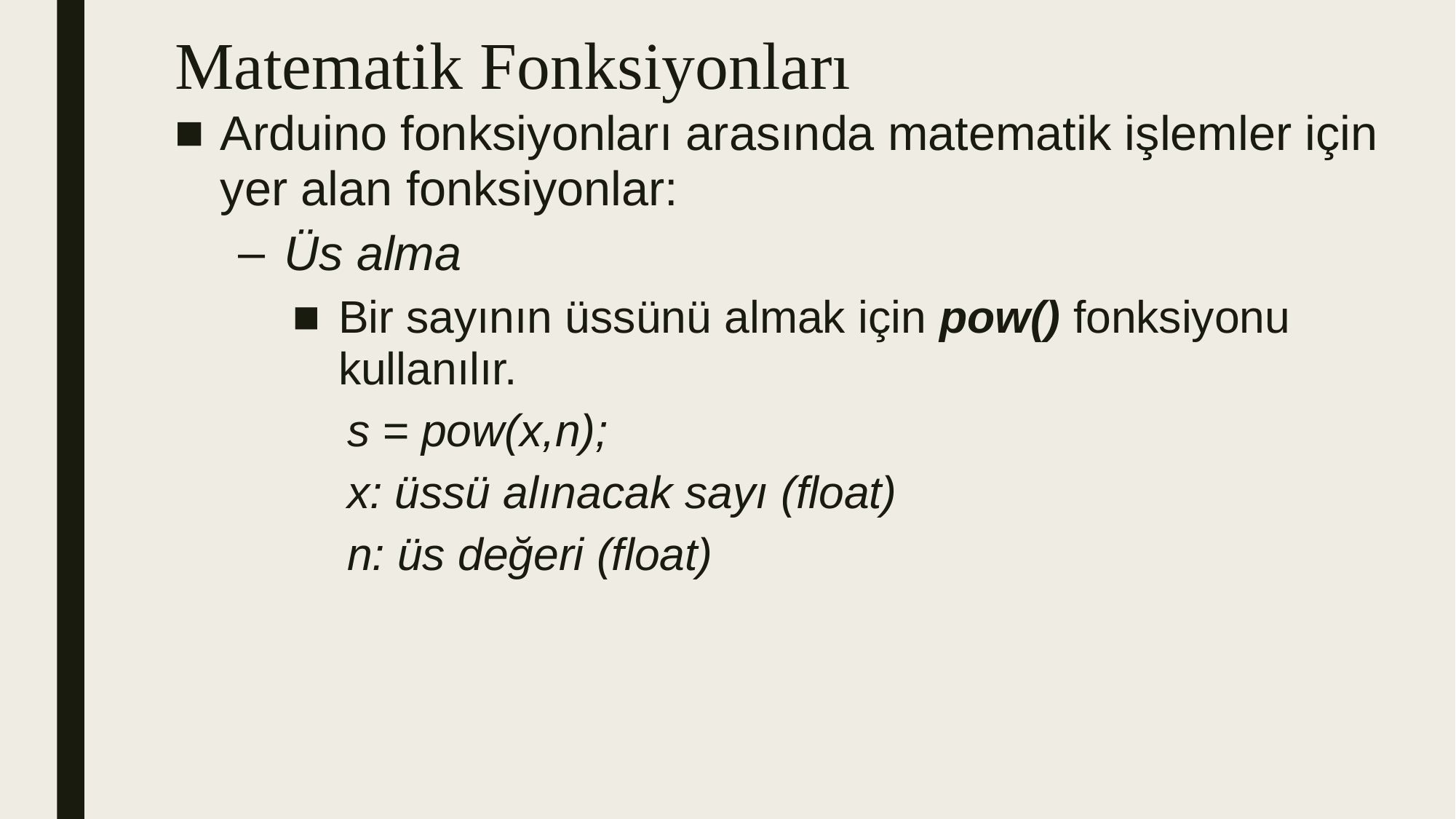

# Matematik Fonksiyonları
Arduino fonksiyonları arasında matematik işlemler için yer alan fonksiyonlar:
Üs alma
Bir sayının üssünü almak için pow() fonksiyonu kullanılır.
s = pow(x,n);
x: üssü alınacak sayı (float)
n: üs değeri (float)